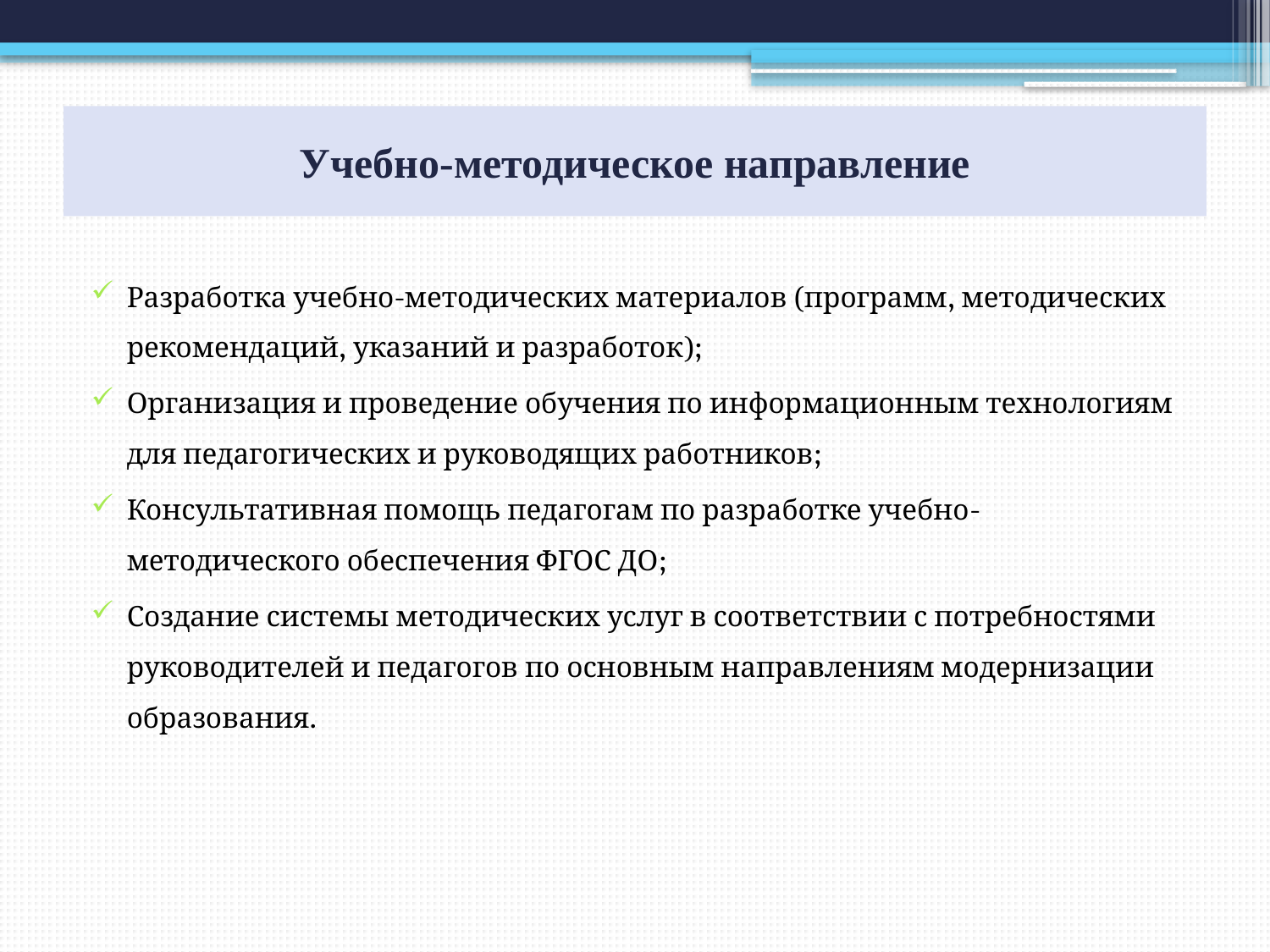

# Учебно-методическое направление
Разработка учебно-методических материалов (программ, методических рекомендаций, указаний и разработок);
Организация и проведение обучения по информационным технологиям для педагогических и руководящих работников;
Консультативная помощь педагогам по разработке учебно-методического обеспечения ФГОС ДО;
Создание системы методических услуг в соответствии с потребностями руководителей и педагогов по основным направлениям модернизации образования.